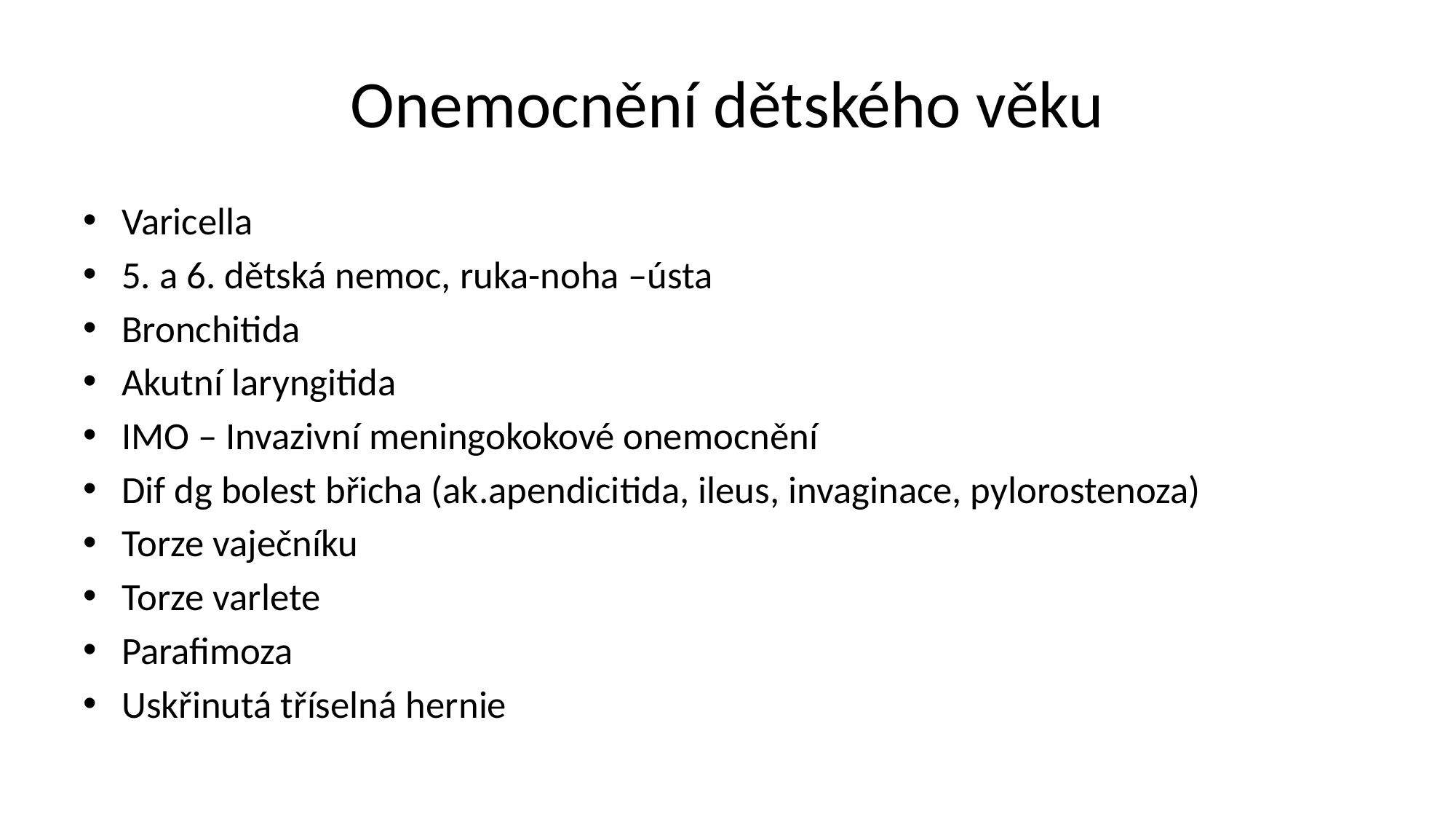

# Onemocnění dětského věku
Varicella
5. a 6. dětská nemoc, ruka-noha –ústa
Bronchitida
Akutní laryngitida
IMO – Invazivní meningokokové onemocnění
Dif dg bolest břicha (ak.apendicitida, ileus, invaginace, pylorostenoza)
Torze vaječníku
Torze varlete
Parafimoza
Uskřinutá tříselná hernie